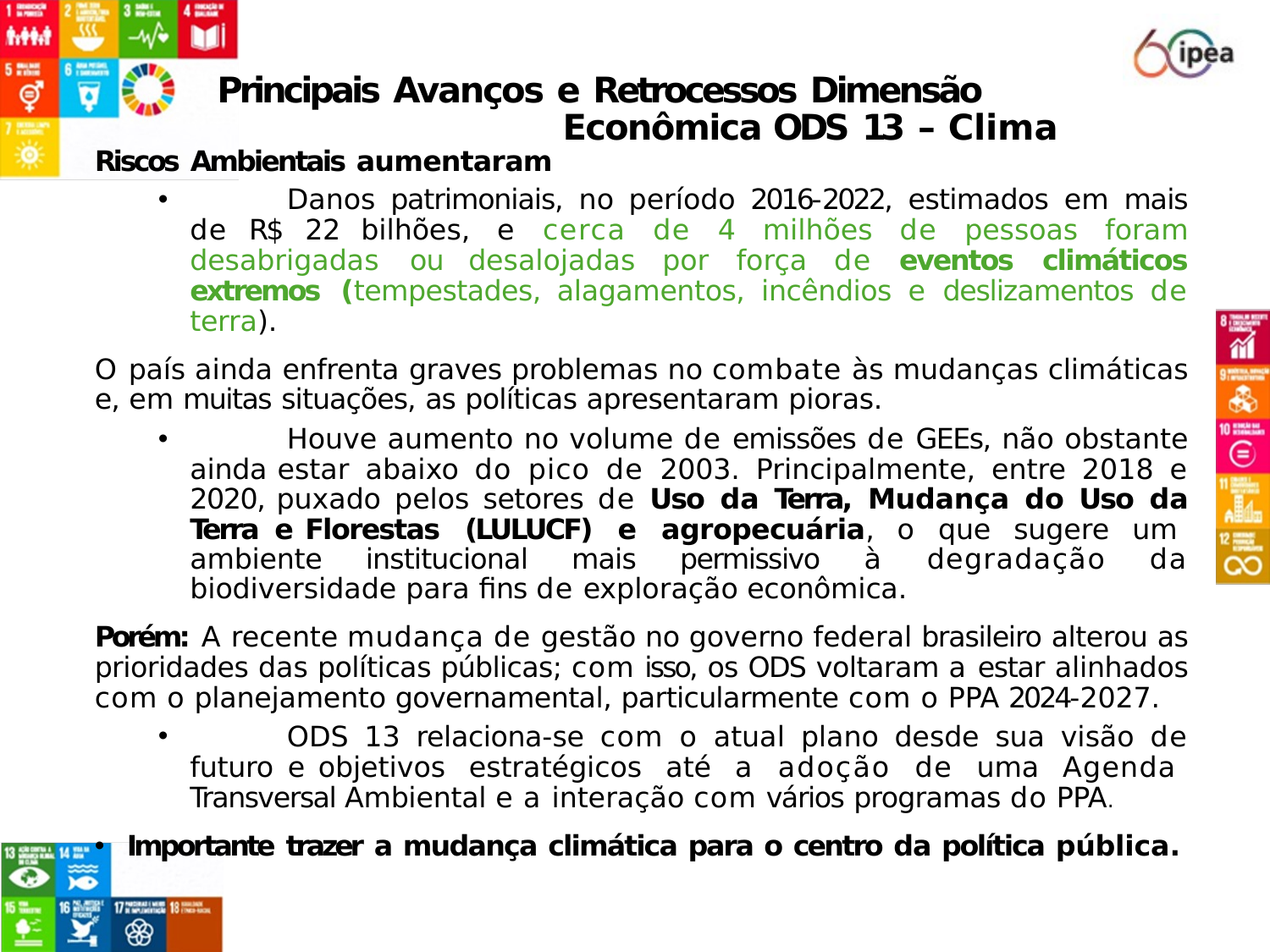

# Principais Avanços e Retrocessos Dimensão Econômica ODS 13 – Clima
Riscos Ambientais aumentaram
	Danos patrimoniais, no período 2016-2022, estimados em mais de R$ 22 bilhões, e cerca de 4 milhões de pessoas foram desabrigadas ou desalojadas por força de eventos climáticos extremos (tempestades, alagamentos, incêndios e deslizamentos de terra).
O país ainda enfrenta graves problemas no combate às mudanças climáticas e, em muitas situações, as políticas apresentaram pioras.
	Houve aumento no volume de emissões de GEEs, não obstante ainda estar abaixo do pico de 2003. Principalmente, entre 2018 e 2020, puxado pelos setores de Uso da Terra, Mudança do Uso da Terra e Florestas  (LULUCF)  e  agropecuária,  o  que  sugere  um  ambiente institucional mais permissivo à degradação da biodiversidade para fins de exploração econômica.
Porém: A recente mudança de gestão no governo federal brasileiro alterou as prioridades das políticas públicas; com isso, os ODS voltaram a estar alinhados com o planejamento governamental, particularmente com o PPA 2024-2027.
	ODS 13 relaciona-se com o atual plano desde sua visão de futuro e objetivos  estratégicos  até  a  adoção  de  uma  Agenda  Transversal Ambiental e a interação com vários programas do PPA.
Importante trazer a mudança climática para o centro da política pública.